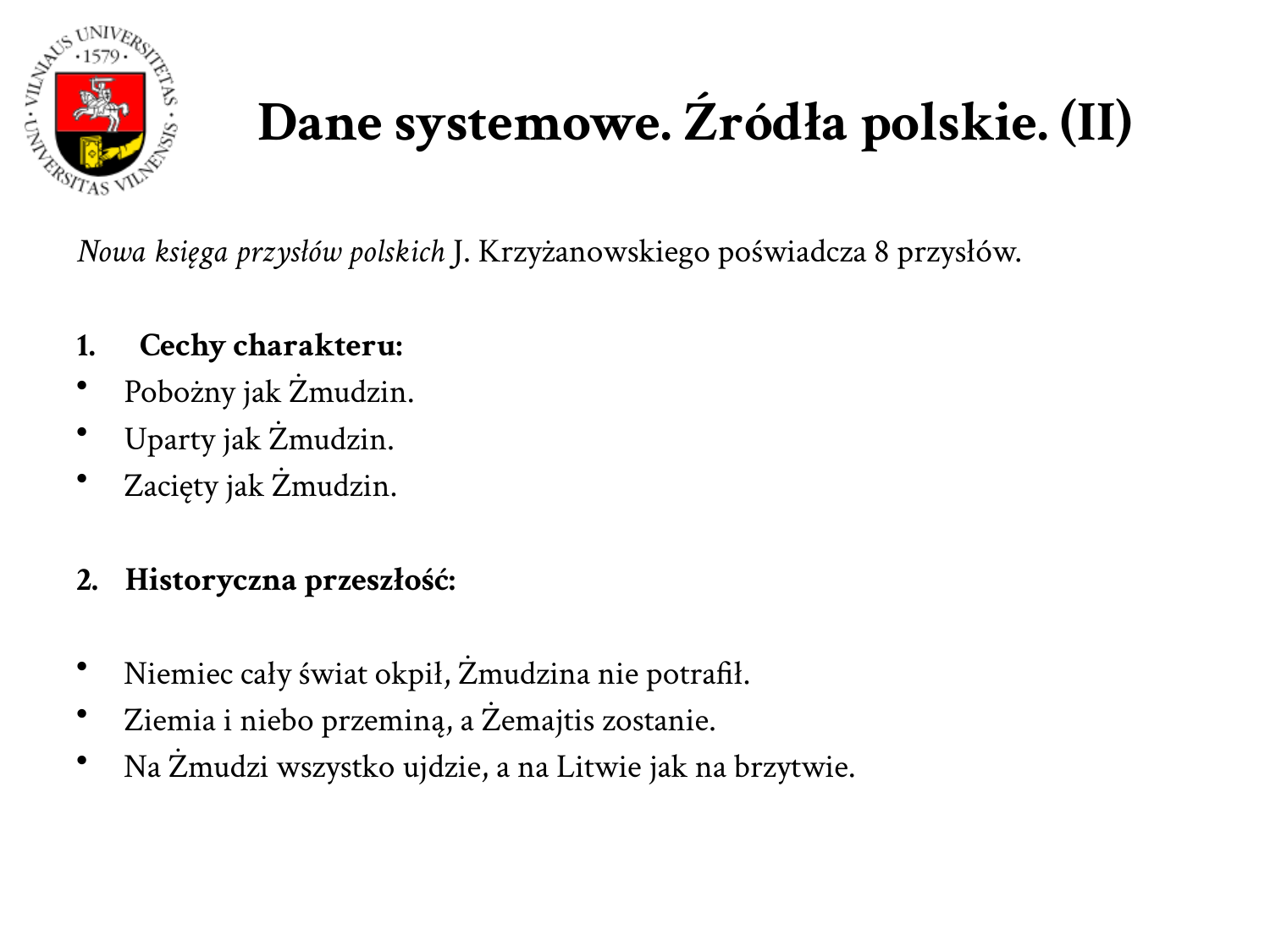

# Dane systemowe. Źródła polskie. (II)
Nowa księga przysłów polskich J. Krzyżanowskiego poświadcza 8 przysłów.

Cechy charakteru:
Pobożny jak Żmudzin.
Uparty jak Żmudzin.
Zacięty jak Żmudzin.

2.    Historyczna przeszłość:

Niemiec cały świat okpił, Żmudzina nie potrafił.
Ziemia i niebo przeminą, a Żemajtis zostanie.
Na Żmudzi wszystko ujdzie, a na Litwie jak na brzytwie.